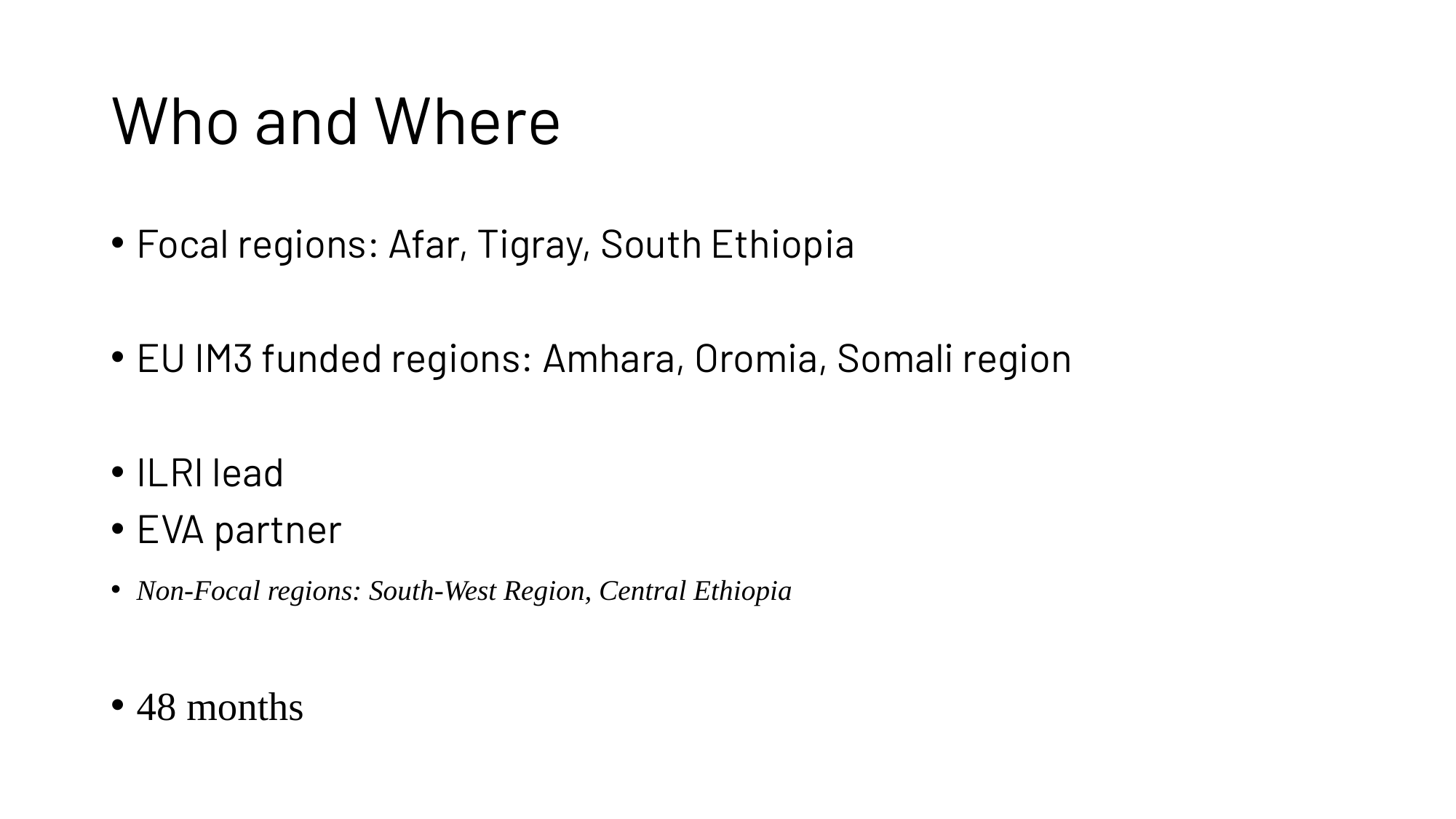

# Who and Where
Focal regions: Afar, Tigray, South Ethiopia

EU IM3 funded regions: Amhara, Oromia, Somali region

ILRI lead
EVA partner
Non-Focal regions: South-West Region, Central Ethiopia

48 months